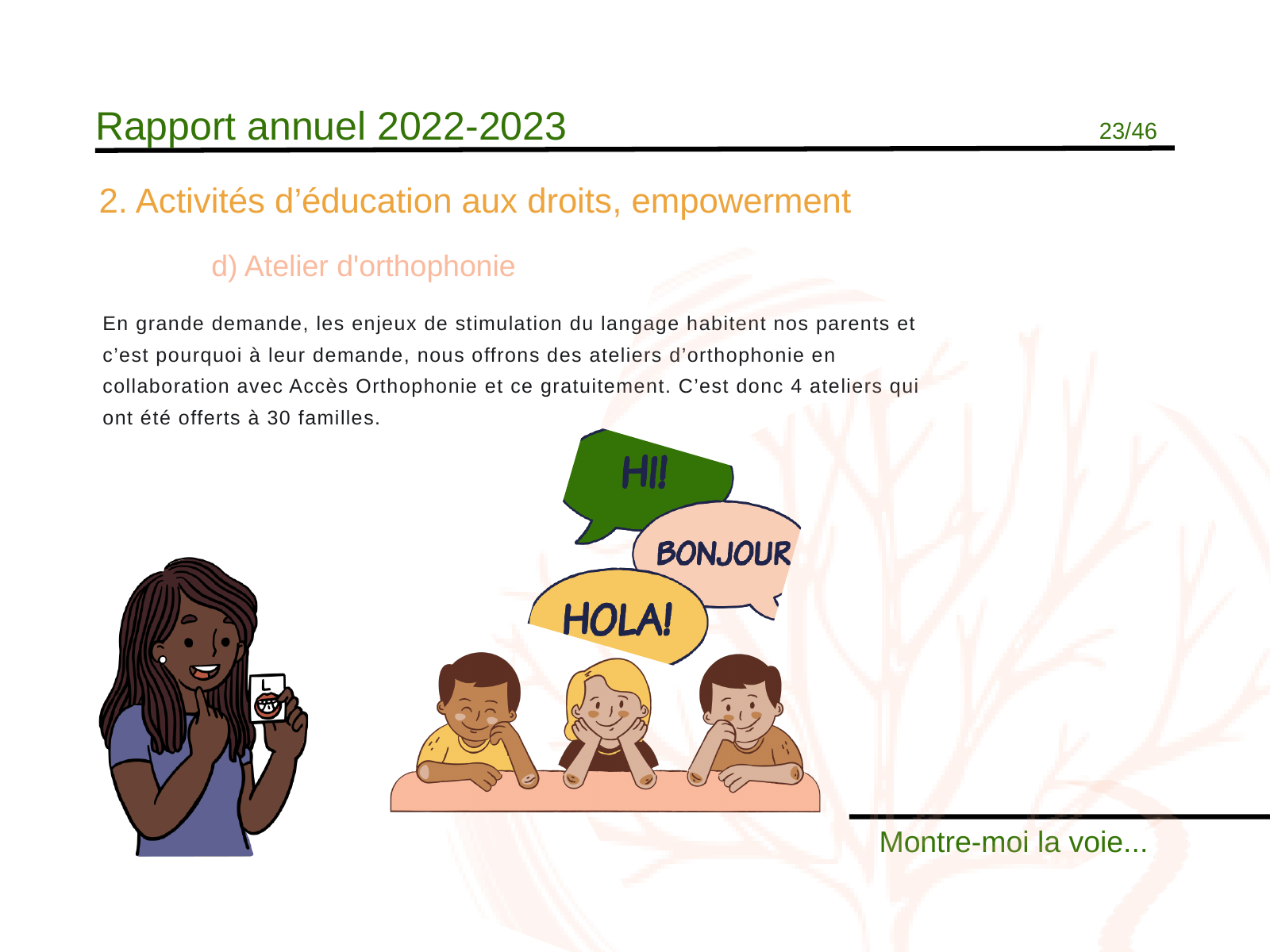

Rapport annuel 2022-2023
23/46

2. Activités d’éducation aux droits, empowerment
d) Atelier d'orthophonie
En grande demande, les enjeux de stimulation du langage habitent nos parents et c’est pourquoi à leur demande, nous offrons des ateliers d’orthophonie en collaboration avec Accès Orthophonie et ce gratuitement. C’est donc 4 ateliers qui ont été offerts à 30 familles.

Montre-moi la voie...